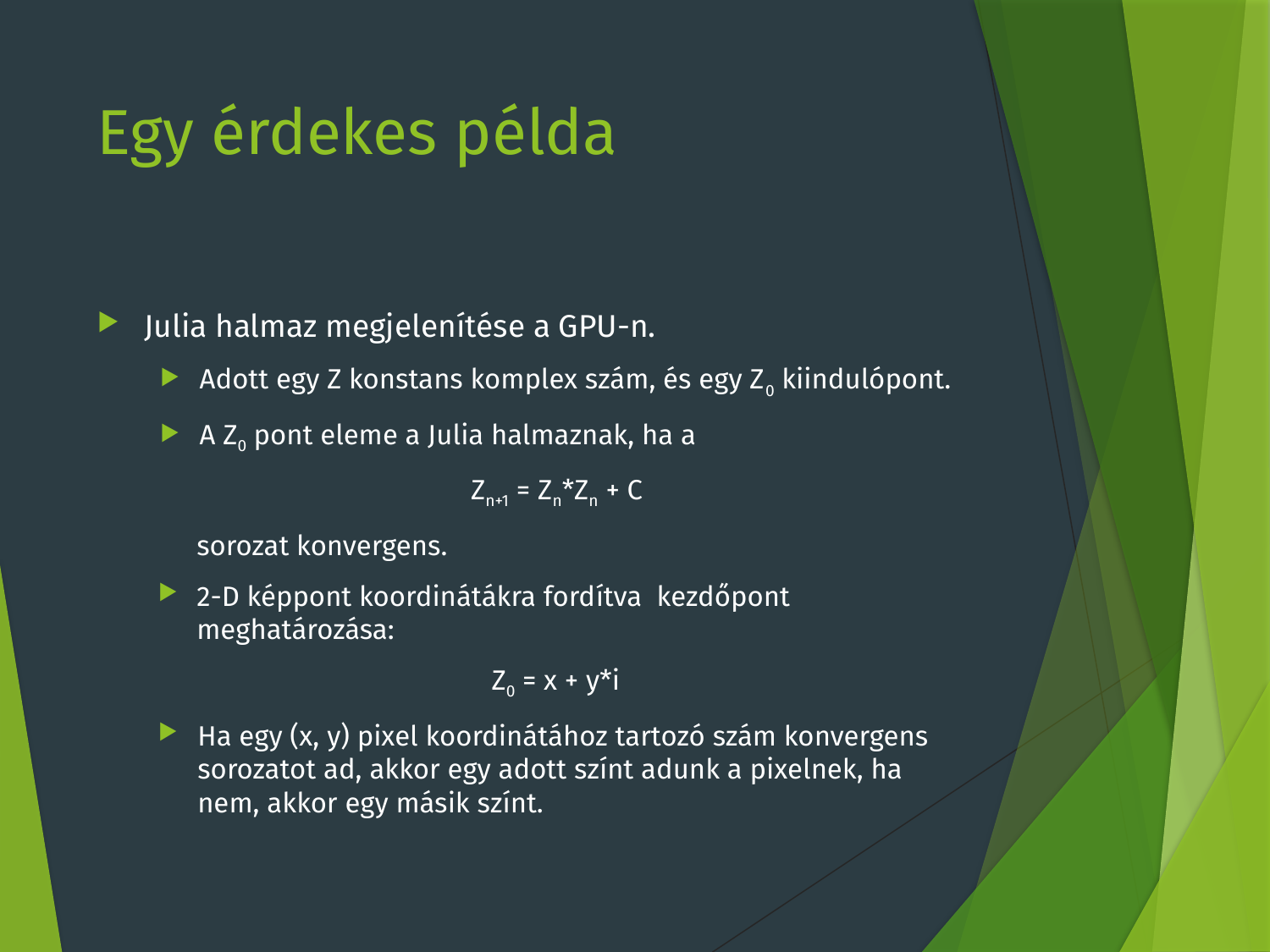

# Egy érdekes példa
Julia halmaz megjelenítése a GPU-n.
Adott egy Z konstans komplex szám, és egy Z0 kiindulópont.
A Z0 pont eleme a Julia halmaznak, ha a
Zn+1 = Zn*Zn + C
sorozat konvergens.
2-D képpont koordinátákra fordítva  kezdőpont meghatározása:
Z0 = x + y*i
Ha egy (x, y) pixel koordinátához tartozó szám konvergens sorozatot ad, akkor egy adott színt adunk a pixelnek, ha nem, akkor egy másik színt.